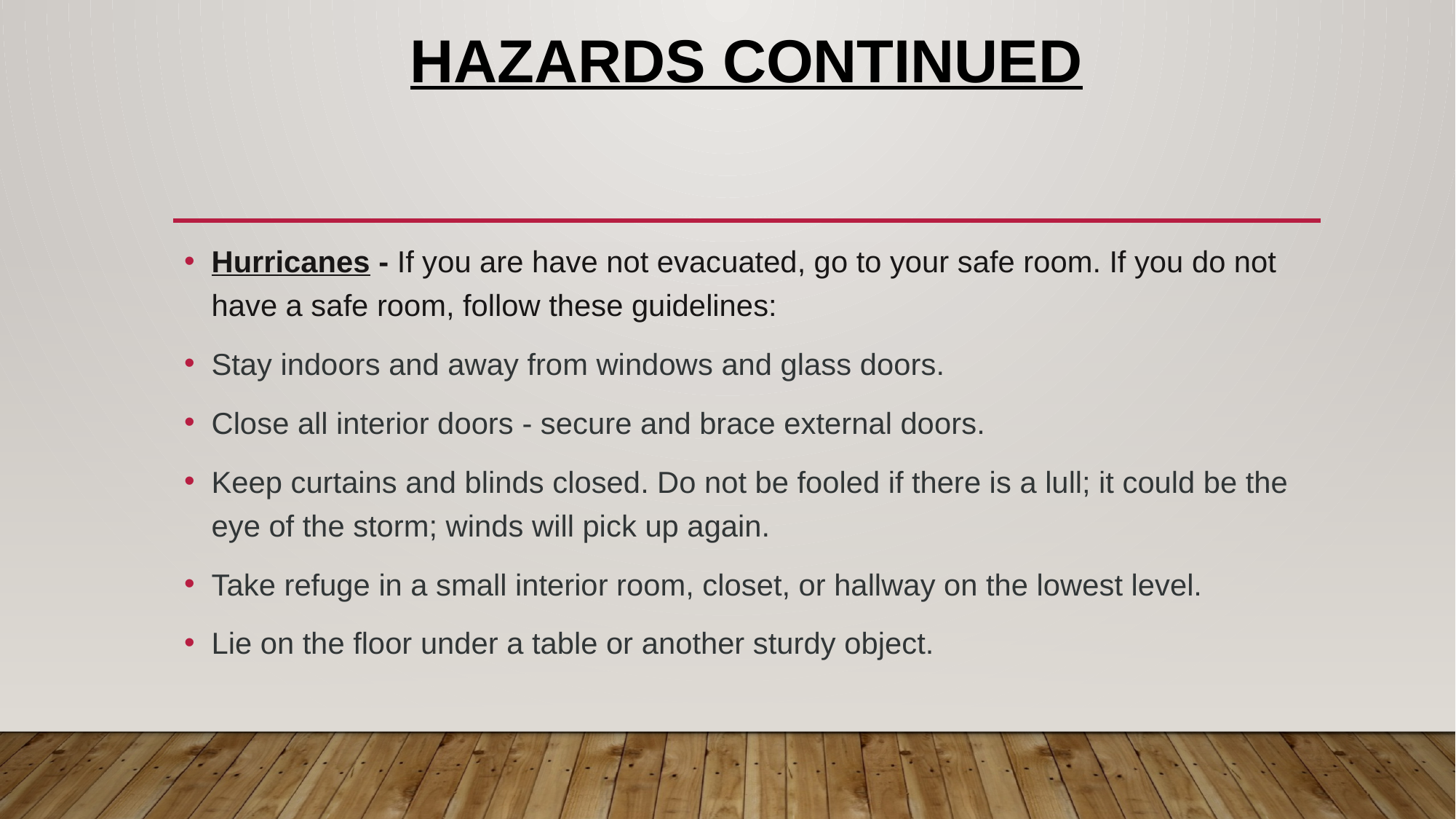

# Hazards Continued
Hurricanes - If you are have not evacuated, go to your safe room. If you do not have a safe room, follow these guidelines:
Stay indoors and away from windows and glass doors.
Close all interior doors - secure and brace external doors.
Keep curtains and blinds closed. Do not be fooled if there is a lull; it could be the eye of the storm; winds will pick up again.
Take refuge in a small interior room, closet, or hallway on the lowest level.
Lie on the floor under a table or another sturdy object.